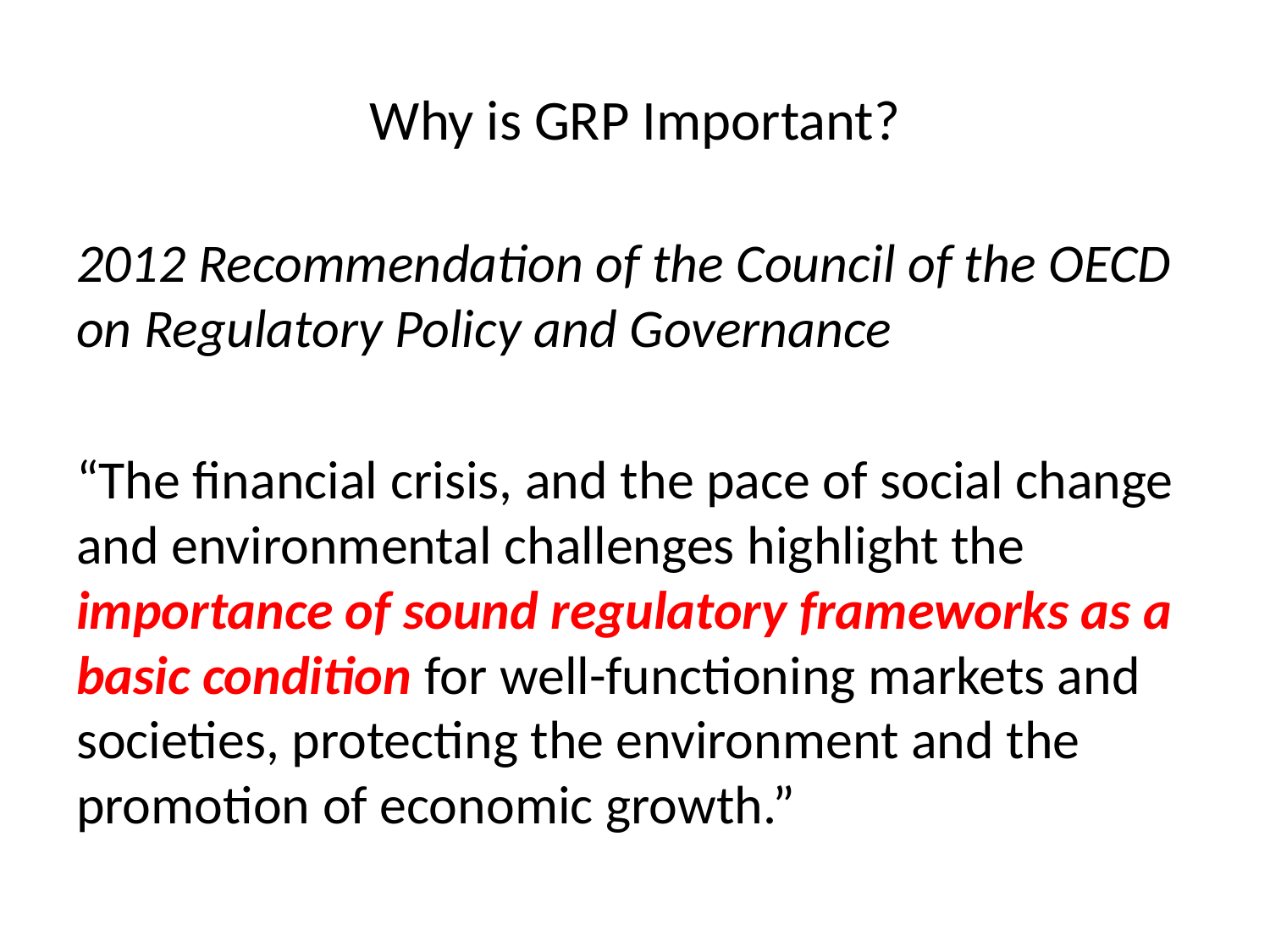

# Why is GRP Important?
2012 Recommendation of the Council of the OECD on Regulatory Policy and Governance

“The financial crisis, and the pace of social change and environmental challenges highlight the importance of sound regulatory frameworks as a basic condition for well-functioning markets and societies, protecting the environment and the promotion of economic growth.”